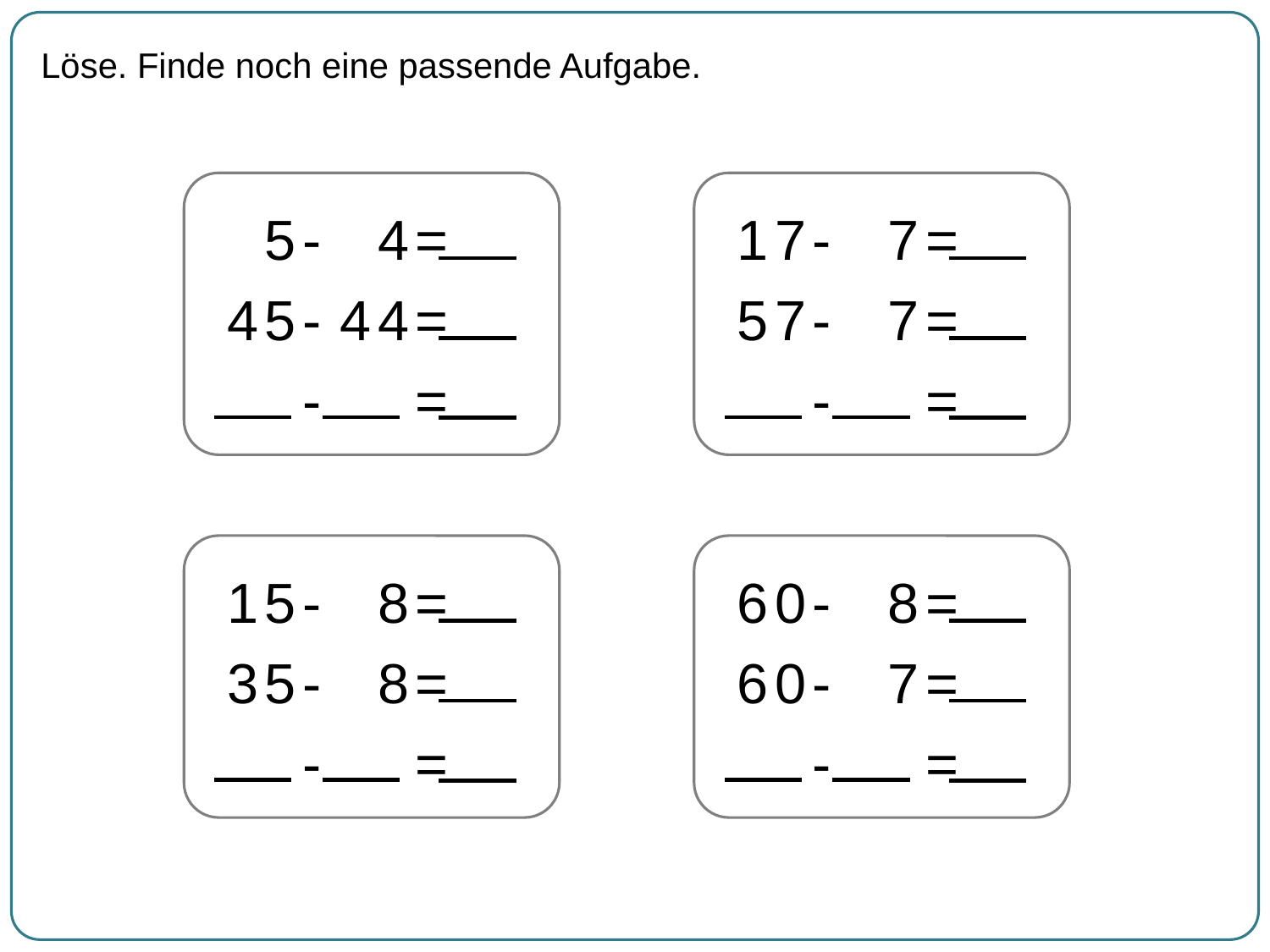

Löse. Finde noch eine passende Aufgabe.

|  | 5 | - |  | 4 | = |  |  |
| --- | --- | --- | --- | --- | --- | --- | --- |
| 4 | 5 | - | 4 | 4 | = |  |  |
|  |  | - |  |  | = |  |  |
| 1 | 7 | - |  | 7 | = |  |  |
| --- | --- | --- | --- | --- | --- | --- | --- |
| 5 | 7 | - |  | 7 | = |  |  |
|  |  | - |  |  | = |  |  |

| 1 | 5 | - |  | 8 | = |  |  |
| --- | --- | --- | --- | --- | --- | --- | --- |
| 3 | 5 | - |  | 8 | = |  |  |
|  |  | - |  |  | = |  |  |
| 6 | 0 | - |  | 8 | = |  |  |
| --- | --- | --- | --- | --- | --- | --- | --- |
| 6 | 0 | - |  | 7 | = |  |  |
|  |  | - |  |  | = |  |  |